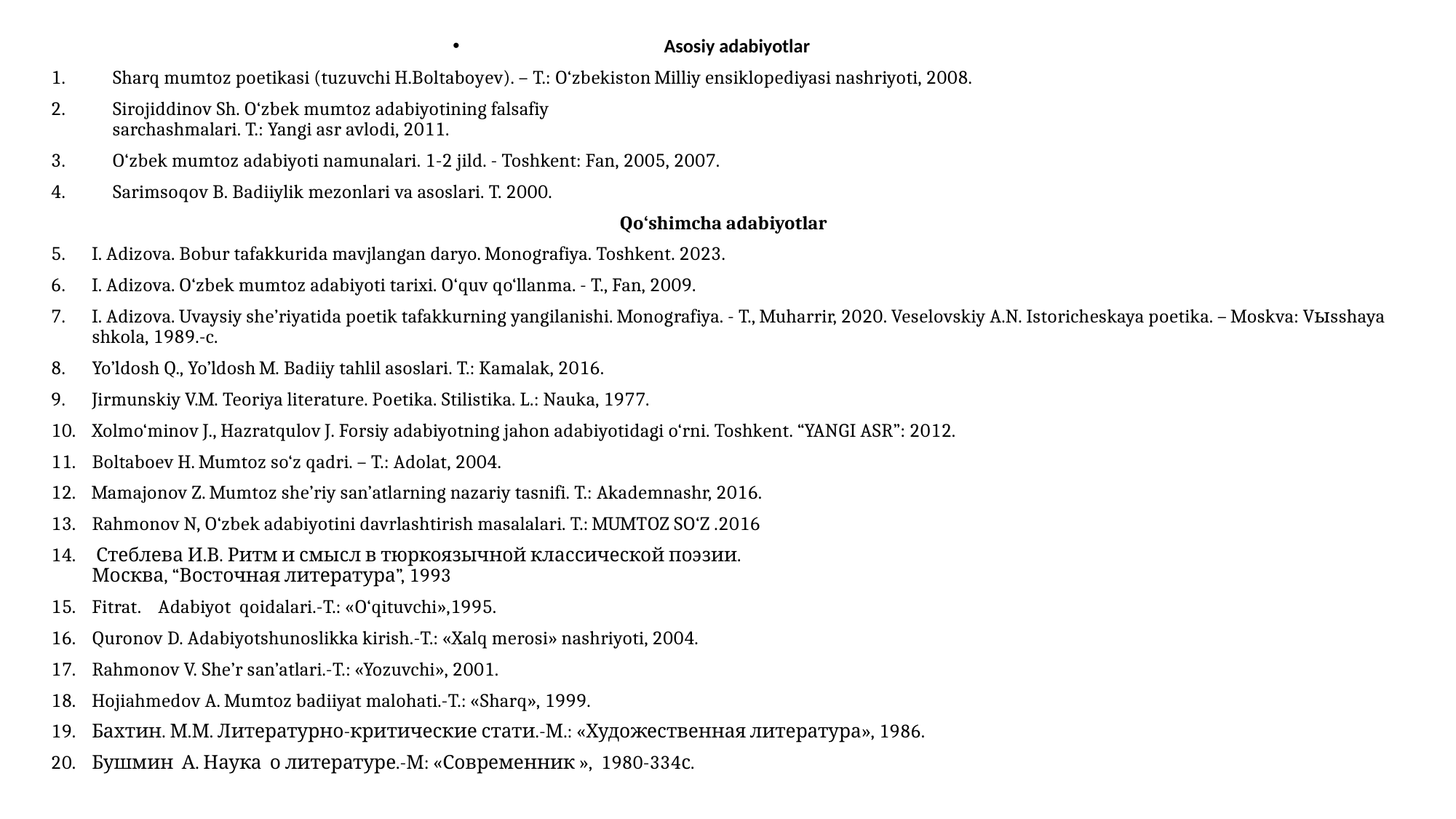

Asosiy adabiyotlar
Sharq mumtoz poetikasi (tuzuvchi H.Boltaboyev). – T.: O‘zbekiston Milliy ensiklopediyasi nashriyoti, 2008.
Sirojiddinov Sh. O‘zbek mumtoz adabiyotining falsafiy
sarchashmalari. T.: Yangi asr avlodi, 2011.
O‘zbek mumtoz adabiyoti namunalari. 1-2 jild. - Toshkent: Fan, 2005, 2007.
Sarimsoqov B. Badiiylik mezonlari va asoslari. T. 2000.
Qo‘shimcha adabiyotlar
I. Adizova. Bobur tafakkurida mavjlangan daryo. Monografiya. Toshkent. 2023.
I. Adizova. O‘zbek mumtoz adabiyoti tarixi. O‘quv qo‘llanma. - T., Fan, 2009.
I. Adizova. Uvaysiy she’riyatida poetik tafakkurning yangilanishi. Monografiya. - T., Muharrir, 2020. Veselovskiy A.N. Istoricheskaya poetika. – Moskva: Vыsshaya shkola, 1989.-c.
Yo’ldosh Q., Yo’ldosh M. Badiiy tahlil asoslari. T.: Kamalak, 2016.
Jirmunskiy V.M. Teoriya literature. Poetika. Stilistika. L.: Nauka, 1977.
Xolmo‘minov J., Hazratqulov J. Forsiy adabiyotning jahon adabiyotidagi o‘rni. Toshkent. “YANGI ASR”: 2012.
Boltaboev H. Mumtoz so‘z qadri. – T.: Adolat, 2004.
Mamajonov Z. Mumtoz she’riy san’atlarning nazariy tasnifi. T.: Akademnashr, 2016.
Rahmonov N, O‘zbek adabiyotini davrlashtirish masalalari. T.: MUMTOZ SO‘Z .2016
 Стеблева И.В. Ритм и смысл в тюркоязычной классической поэзии.
Москва, “Восточная литература”, 1993
Fitrat.    Adabiyot  qoidalari.-T.: «O‘qituvchi»,1995.
Quronov D. Adabiyotshunoslikka kirish.-T.: «Xalq merosi» nashriyoti, 2004.
Rahmonov V. She’r san’atlari.-T.: «Yozuvchi», 2001.
Hojiahmedov A. Mumtoz badiiyat malohati.-T.: «Sharq», 1999.
Бахтин. М.М. Литературно-критические стати.-М.: «Художественная литература», 1986.
Бушмин  А. Наука  о литературе.-М: «Современник »,  1980-334с.